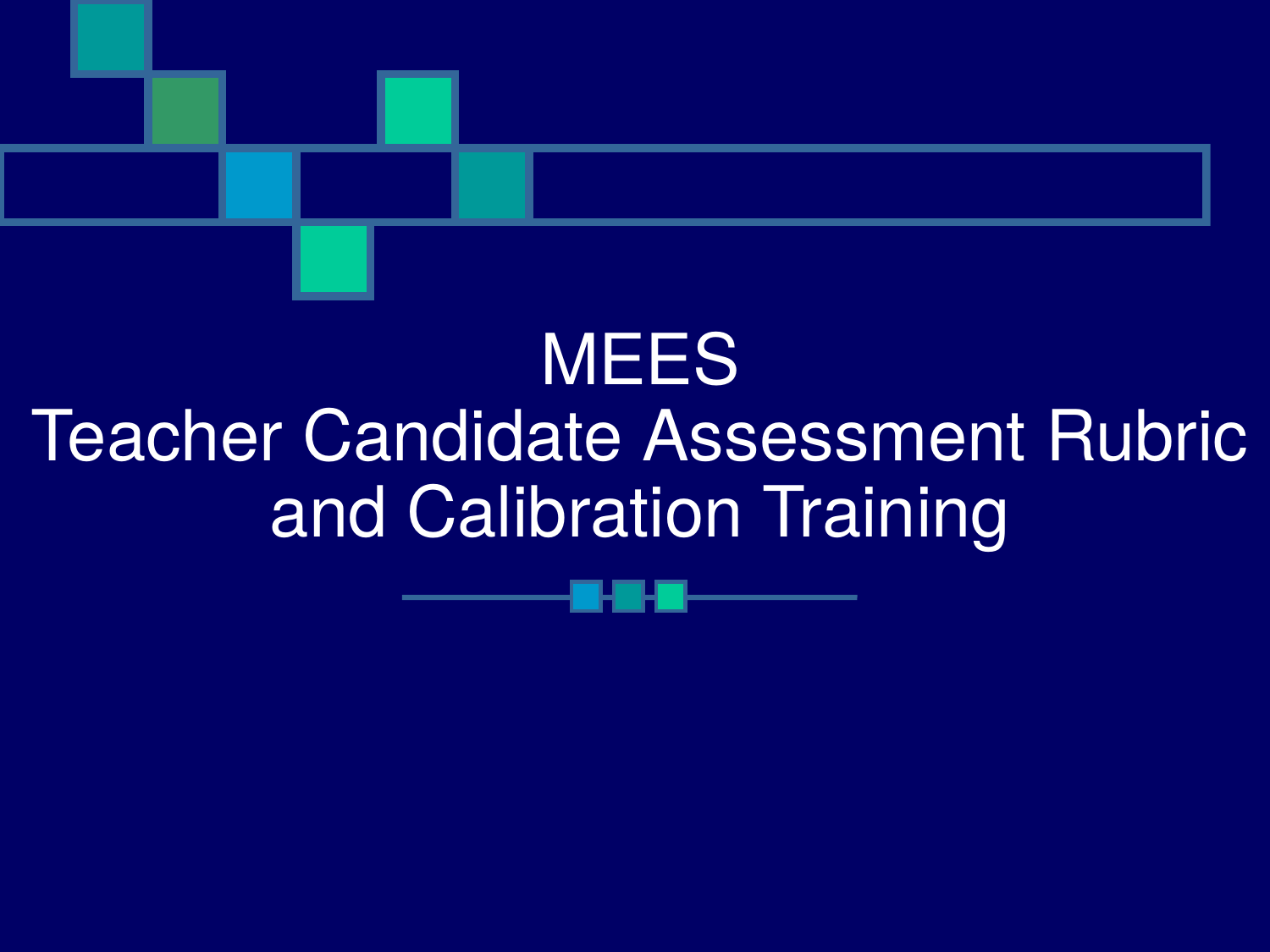

# MEES Teacher Candidate Assessment Rubric and Calibration Training